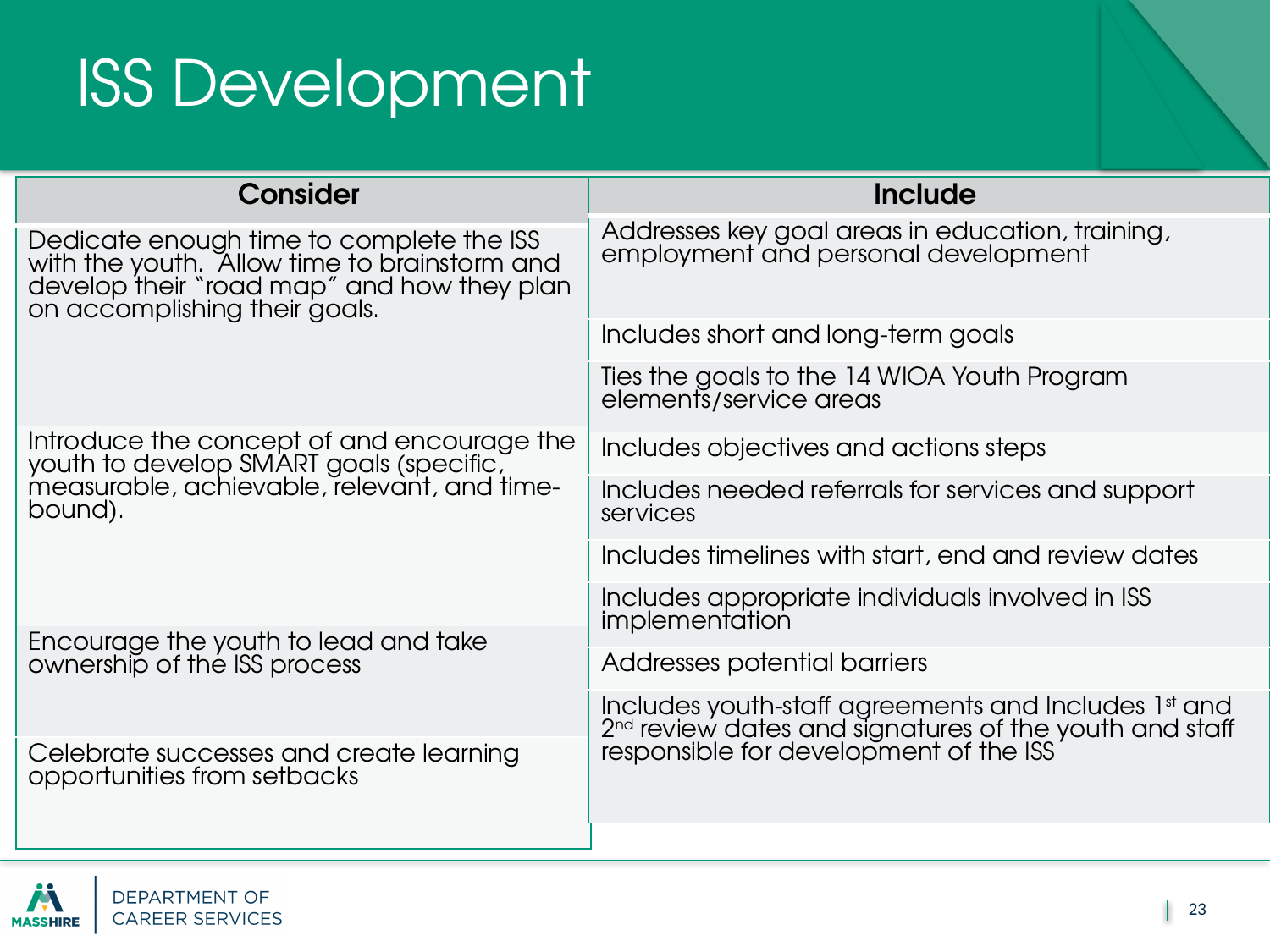

# ISS Development
| Include |
| --- |
| Addresses key goal areas in education, training, employment and personal development |
| Includes short and long-term goals |
| Ties the goals to the 14 WIOA Youth Program elements/service areas |
| Includes objectives and actions steps |
| Includes needed referrals for services and support services |
| Includes timelines with start, end and review dates |
| Includes appropriate individuals involved in ISS implementation |
| Addresses potential barriers |
| Includes youth-staff agreements and Includes 1st and 2nd review dates and signatures of the youth and staff responsible for development of the ISS |
| Consider |
| --- |
| Dedicate enough time to complete the ISS with the youth. Allow time to brainstorm and develop their “road map” and how they plan on accomplishing their goals. |
| Introduce the concept of and encourage the youth to develop SMART goals (specific, measurable, achievable, relevant, and time-bound). |
| Encourage the youth to lead and take ownership of the ISS process |
| Celebrate successes and create learning opportunities from setbacks |
23